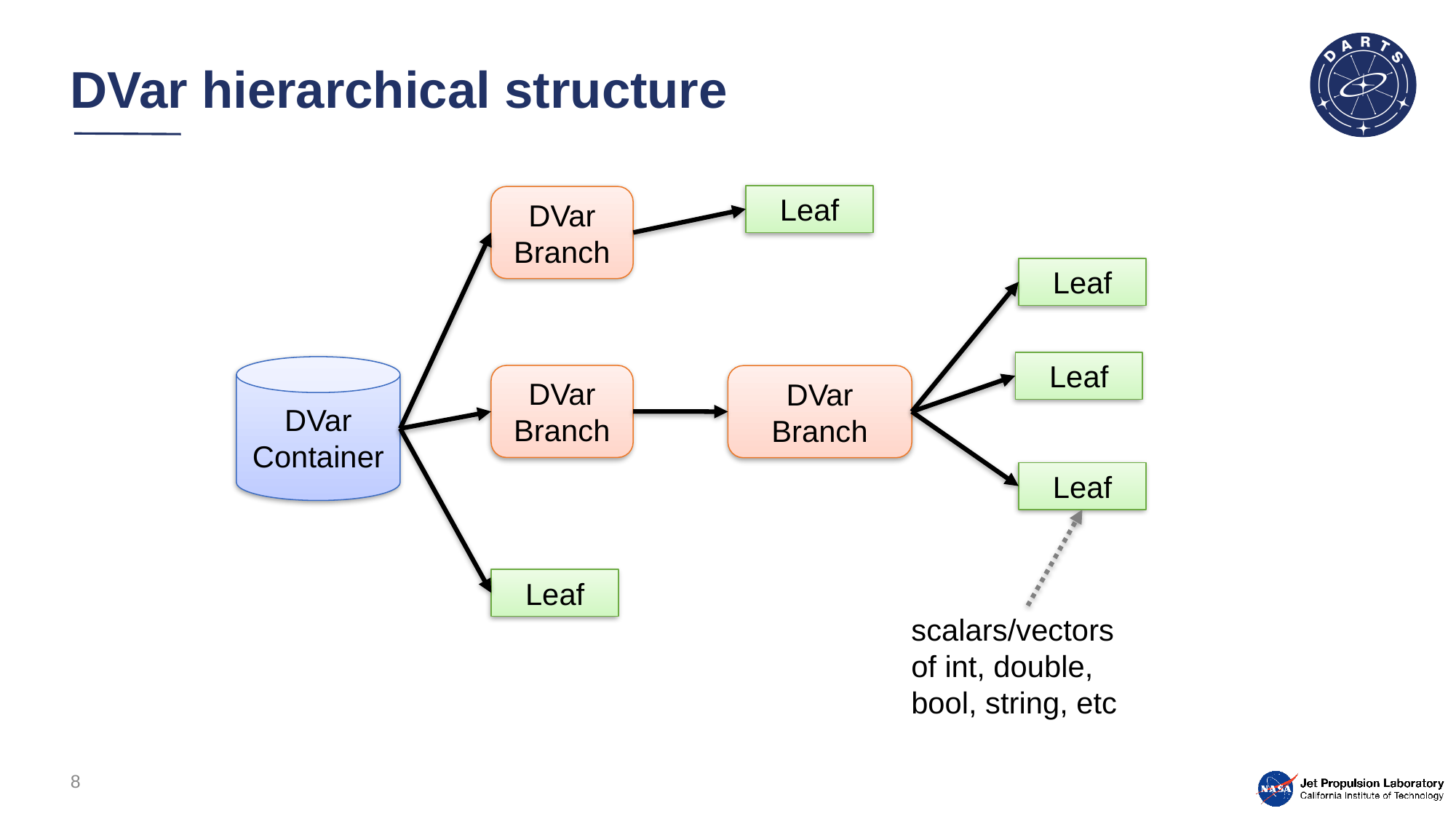

# DVar hierarchical structure
Leaf
DVar Branch
Leaf
Leaf
DVar Container
DVar Branch
DVar Branch
Leaf
Leaf
scalars/vectors of int, double, bool, string, etc
8